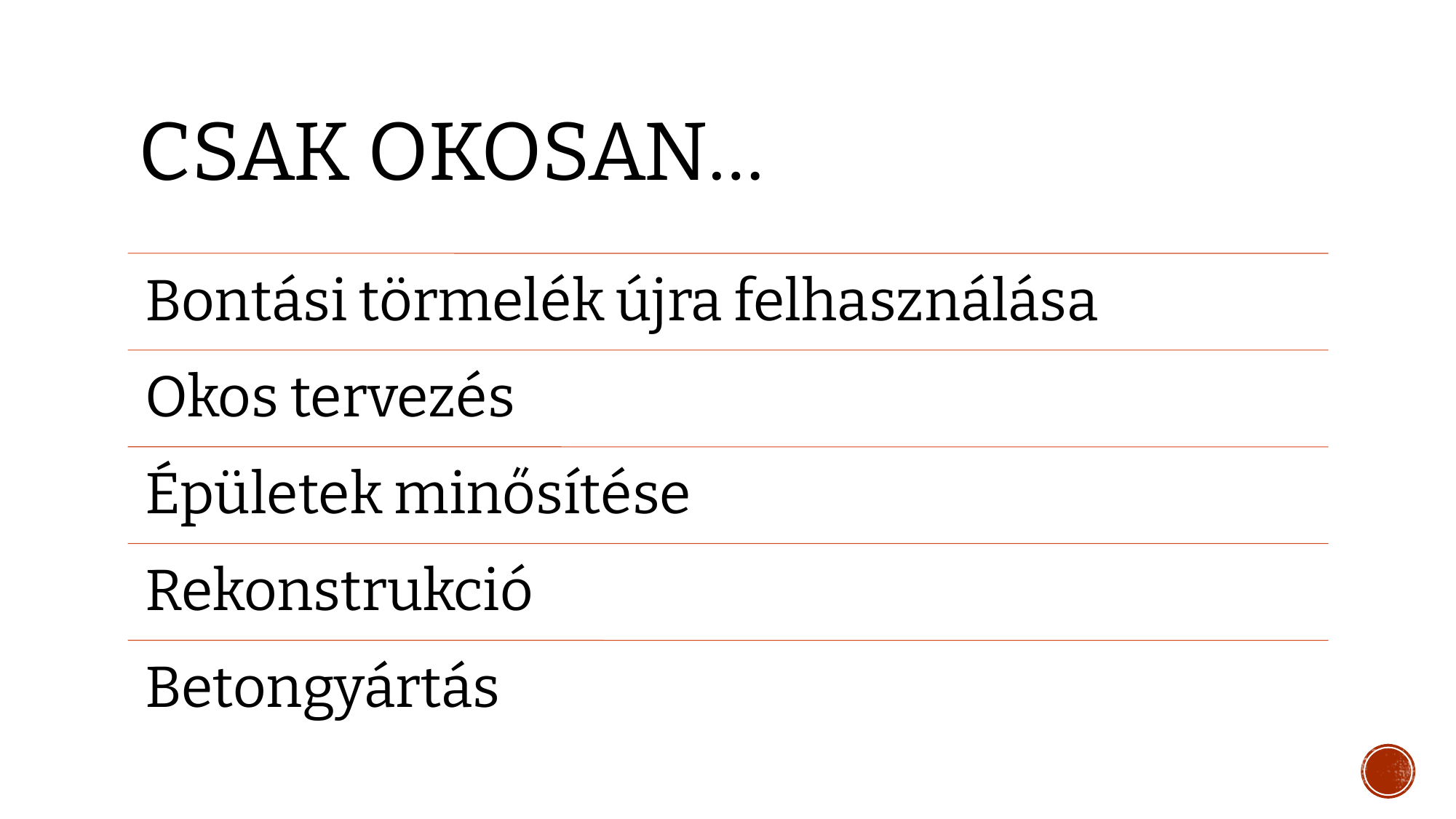

# Csak okosan…
Bontási törmelék újra felhasználása
Okos tervezés
Épületek minősítése
Rekonstrukció
Betongyártás